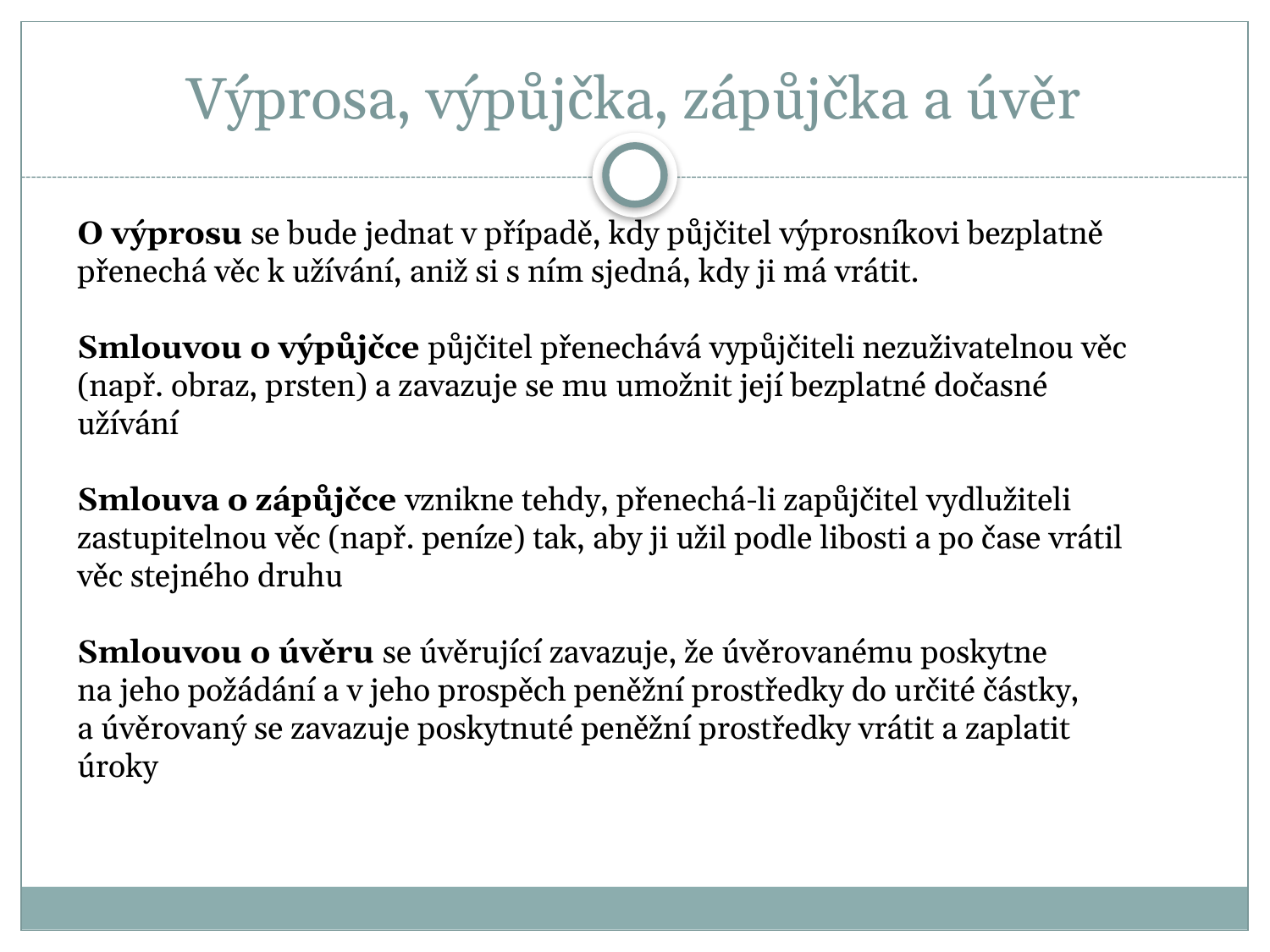

# Výprosa, výpůjčka, zápůjčka a úvěr
O výprosu se bude jednat v případě, kdy půjčitel výprosníkovi bezplatně přenechá věc k užívání, aniž si s ním sjedná, kdy ji má vrátit.

Smlouvou o výpůjčce půjčitel přenechává vypůjčiteli nezuživatelnou věc (např. obraz, prsten) a zavazuje se mu umožnit její bezplatné dočasné užívání

Smlouva o zápůjčce vznikne tehdy, přenechá-li zapůjčitel vydlužiteli zastupitelnou věc (např. peníze) tak, aby ji užil podle libosti a po čase vrátil věc stejného druhu

Smlouvou o úvěru se úvěrující zavazuje, že úvěrovanému poskytne na jeho požádání a v jeho prospěch peněžní prostředky do určité částky, a úvěrovaný se zavazuje poskytnuté peněžní prostředky vrátit a zaplatit úroky